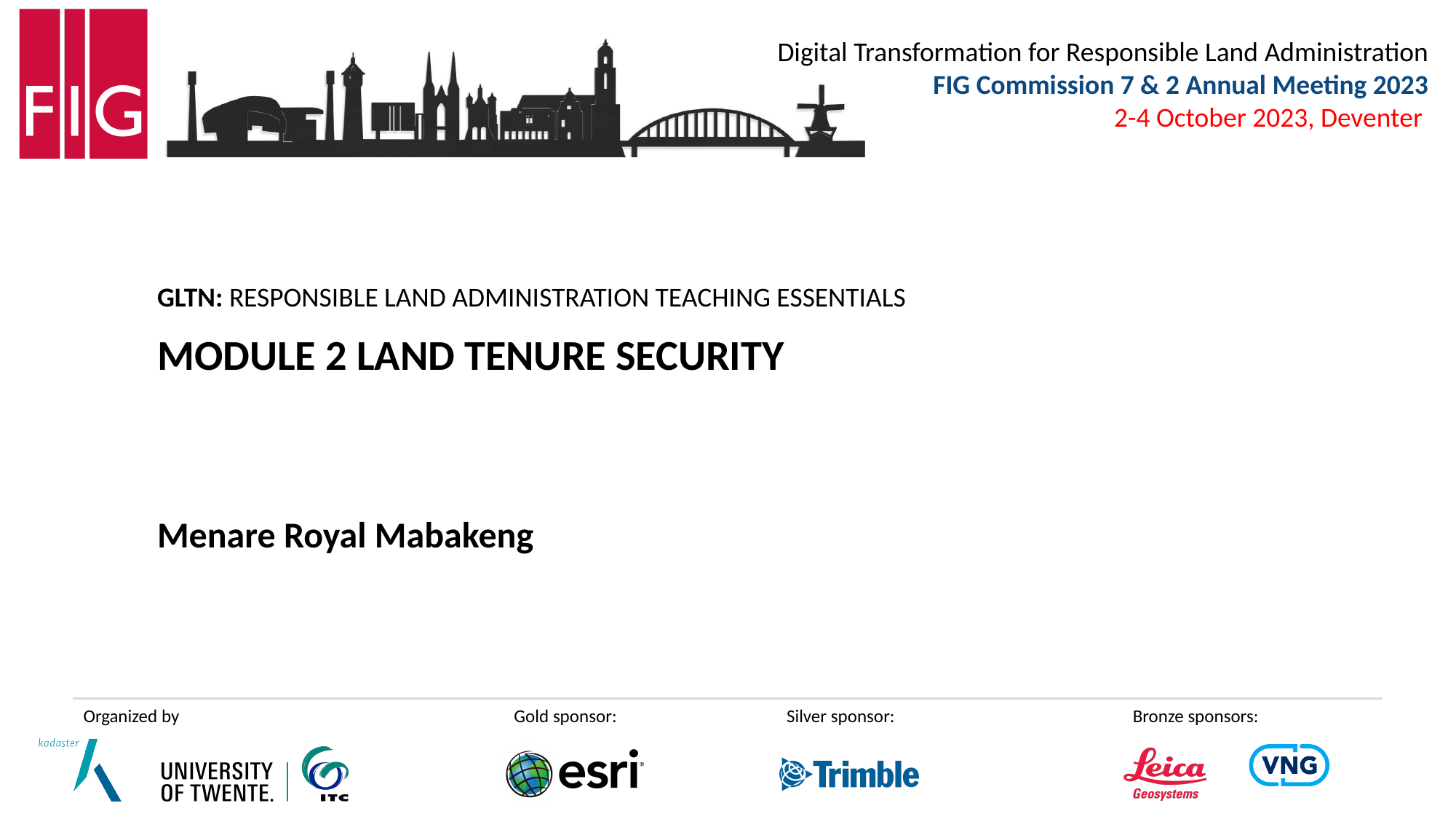

GLTN: RESPONSIBLE LAND ADMINISTRATION TEACHING ESSENTIALS
MODULE 2 LAND TENURE SECURITY

Menare Royal Mabakeng